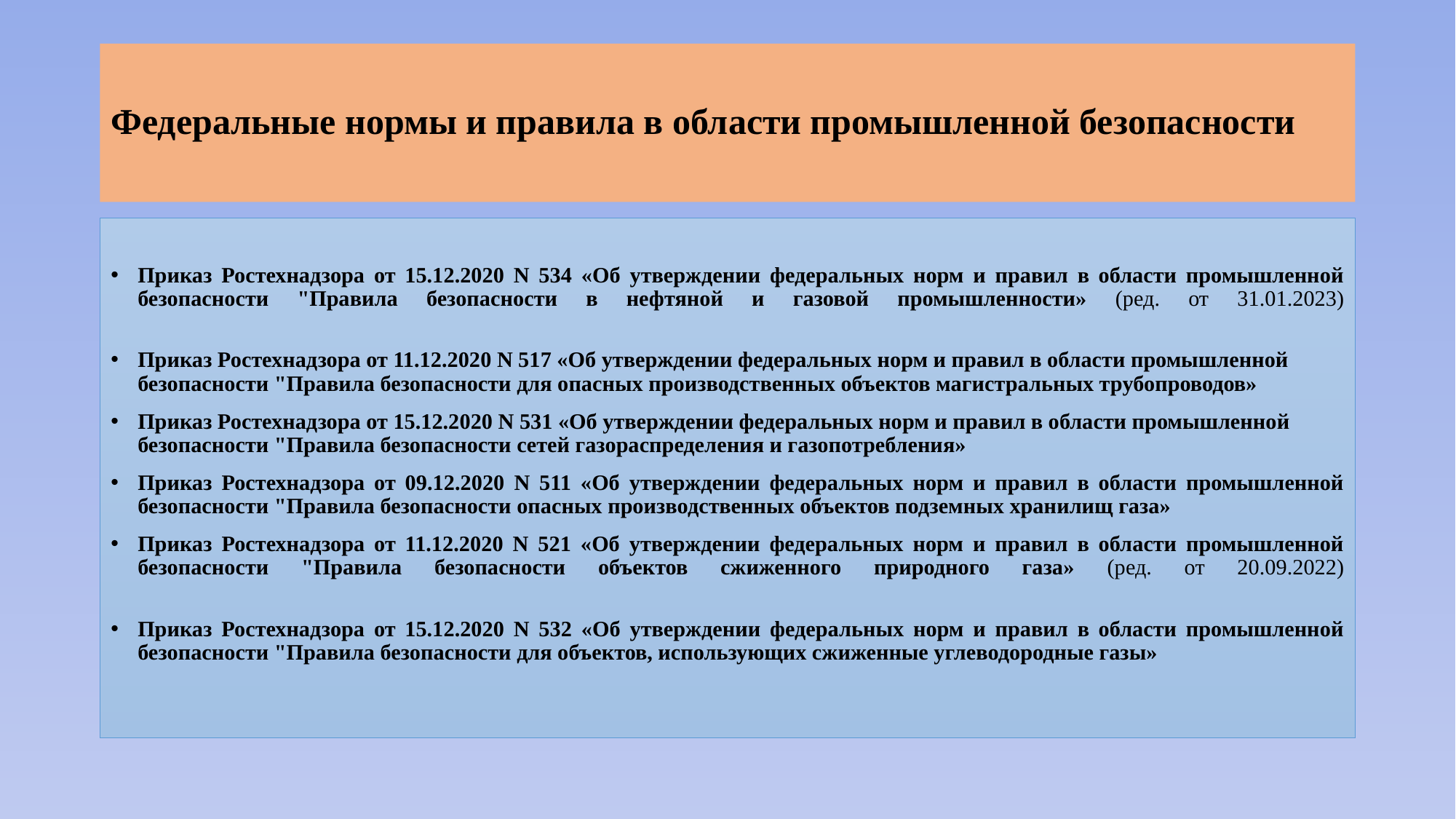

# Федеральные нормы и правила в области промышленной безопасности

Приказ Ростехнадзора от 15.12.2020 N 534 «Об утверждении федеральных норм и правил в области промышленной безопасности "Правила безопасности в нефтяной и газовой промышленности» (ред. от 31.01.2023)
Приказ Ростехнадзора от 11.12.2020 N 517 «Об утверждении федеральных норм и правил в области промышленной безопасности "Правила безопасности для опасных производственных объектов магистральных трубопроводов»
Приказ Ростехнадзора от 15.12.2020 N 531 «Об утверждении федеральных норм и правил в области промышленной безопасности "Правила безопасности сетей газораспределения и газопотребления»
Приказ Ростехнадзора от 09.12.2020 N 511 «Об утверждении федеральных норм и правил в области промышленной безопасности "Правила безопасности опасных производственных объектов подземных хранилищ газа»
Приказ Ростехнадзора от 11.12.2020 N 521 «Об утверждении федеральных норм и правил в области промышленной безопасности "Правила безопасности объектов сжиженного природного газа» (ред. от 20.09.2022)
Приказ Ростехнадзора от 15.12.2020 N 532 «Об утверждении федеральных норм и правил в области промышленной безопасности "Правила безопасности для объектов, использующих сжиженные углеводородные газы»